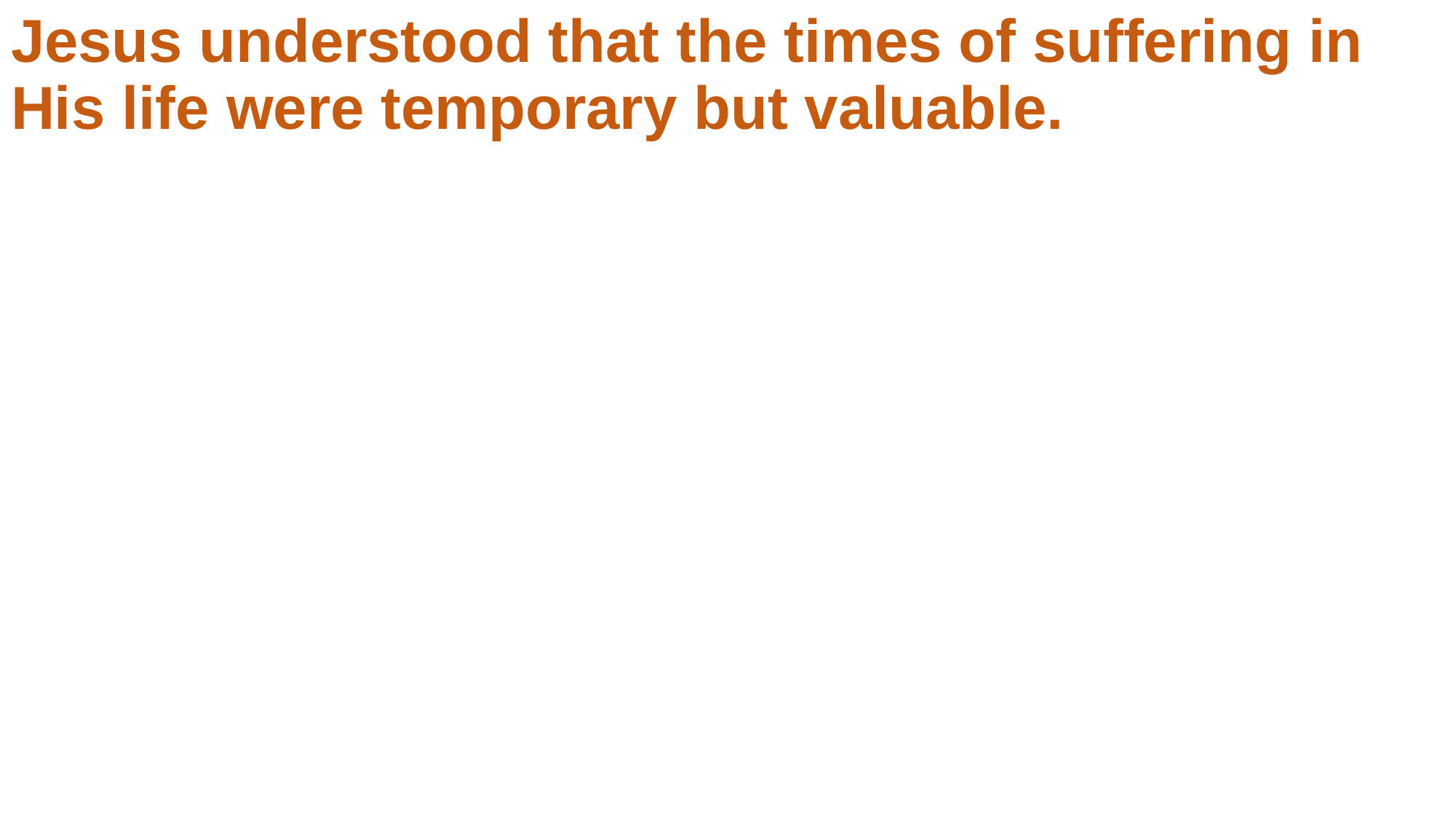

Jesus understood that the times of suffering in His life were temporary but valuable.